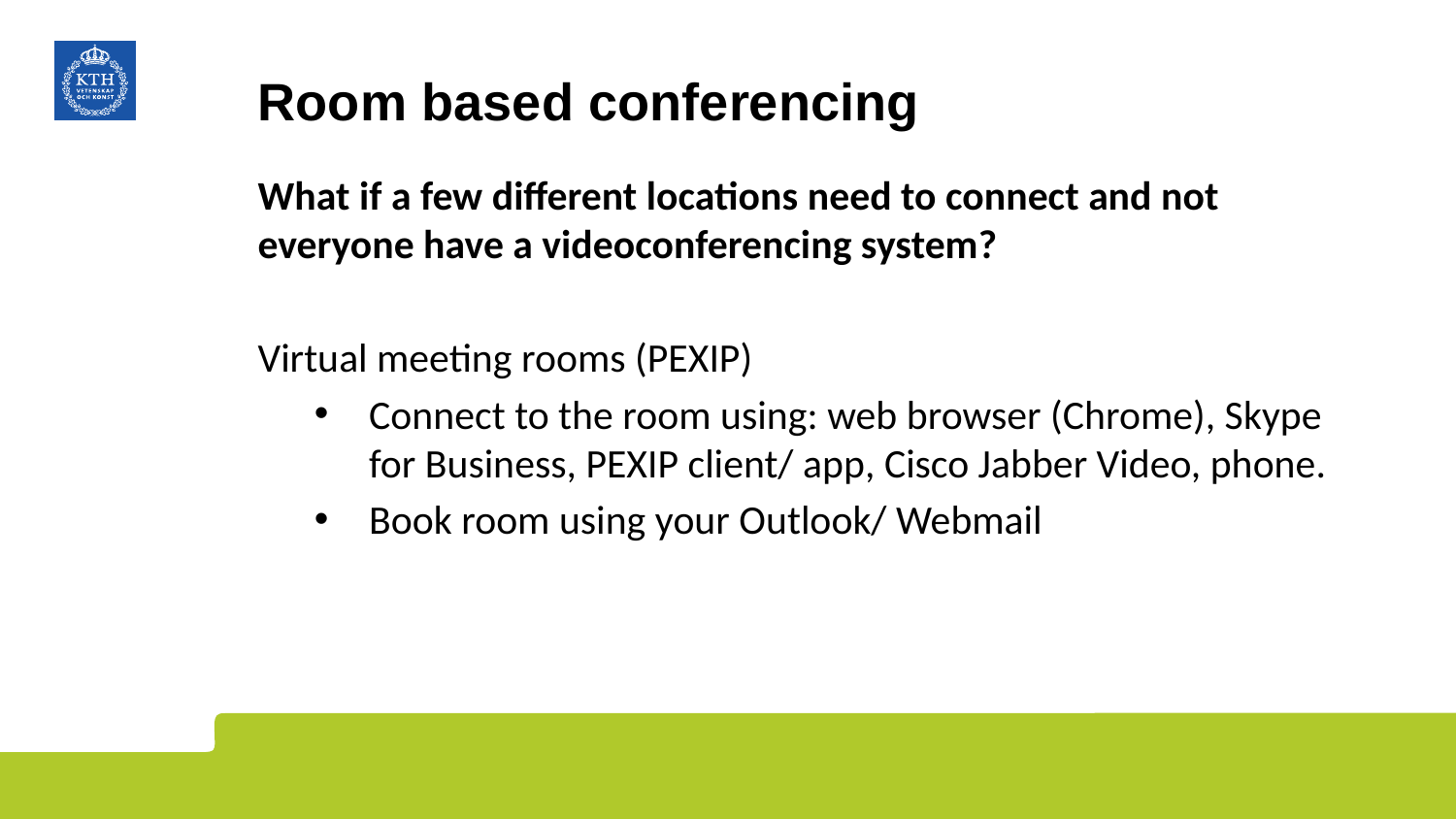

# Room based conferencing
What if a few different locations need to connect and not everyone have a videoconferencing system?

Virtual meeting rooms (PEXIP)
Connect to the room using: web browser (Chrome), Skype for Business, PEXIP client/ app, Cisco Jabber Video, phone.
Book room using your Outlook/ Webmail